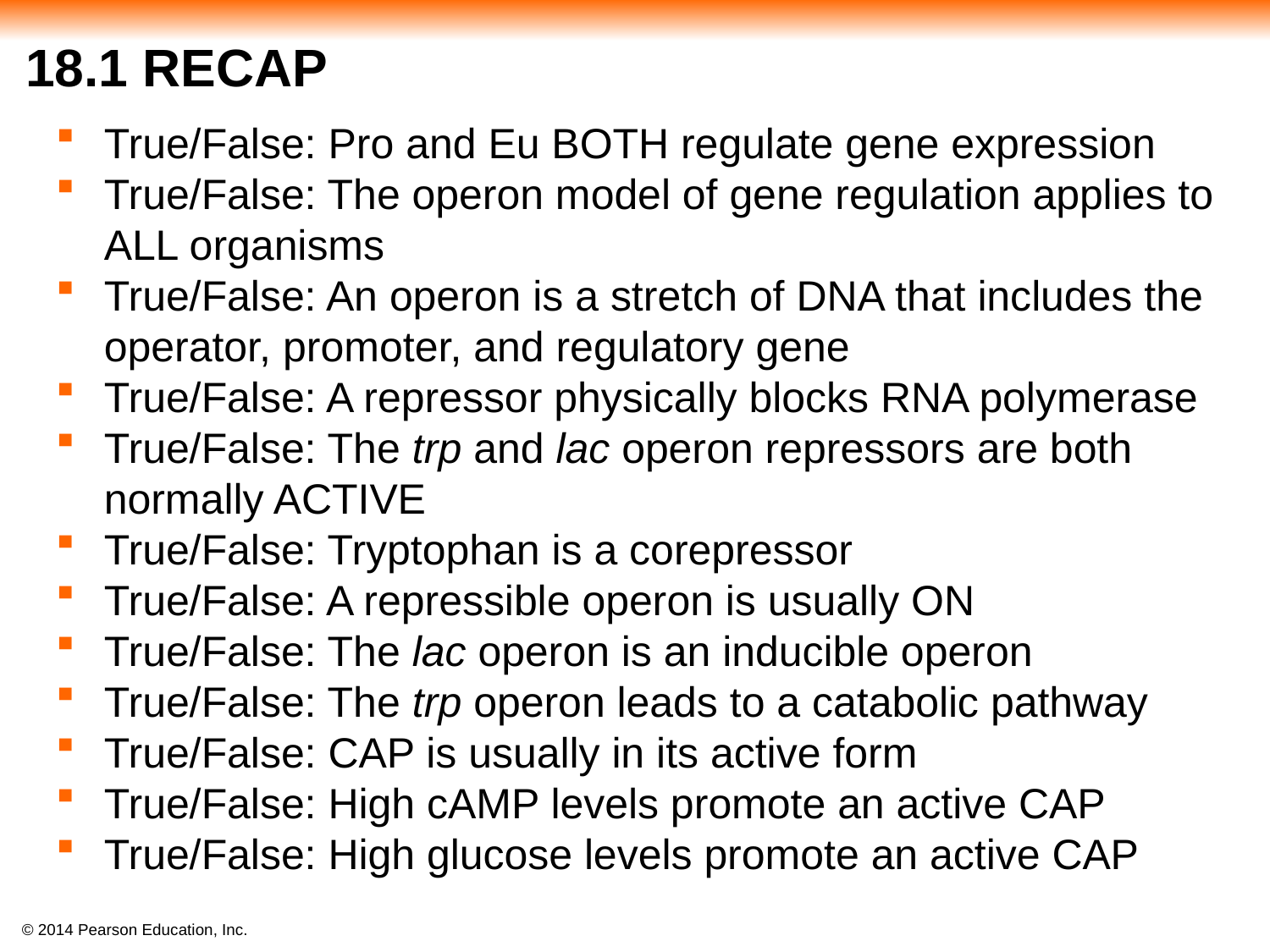

# 18.1 RECAP
True/False: Pro and Eu BOTH regulate gene expression
True/False: The operon model of gene regulation applies to ALL organisms
True/False: An operon is a stretch of DNA that includes the operator, promoter, and regulatory gene
True/False: A repressor physically blocks RNA polymerase
True/False: The trp and lac operon repressors are both normally ACTIVE
True/False: Tryptophan is a corepressor
True/False: A repressible operon is usually ON
True/False: The lac operon is an inducible operon
True/False: The trp operon leads to a catabolic pathway
True/False: CAP is usually in its active form
True/False: High cAMP levels promote an active CAP
True/False: High glucose levels promote an active CAP